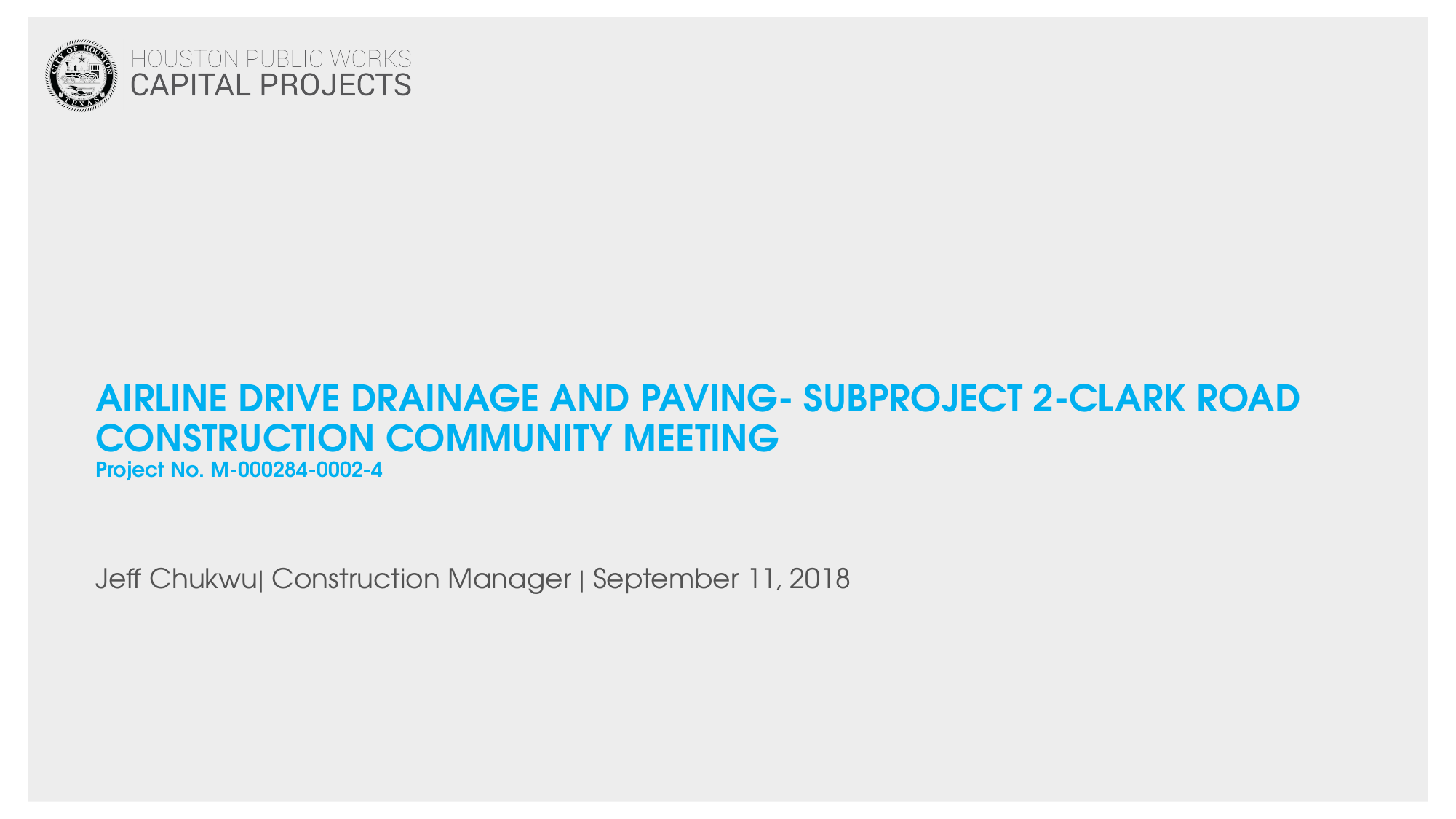

# AIRLINE DRIVE DRAINAGE AND PAVING- SUBPROJECT 2-CLARK ROAD CONSTRUCTION COMMUNITY MEETING Project No. M-000284-0002-4
Jeff Chukwu| Construction Manager | September 11, 2018